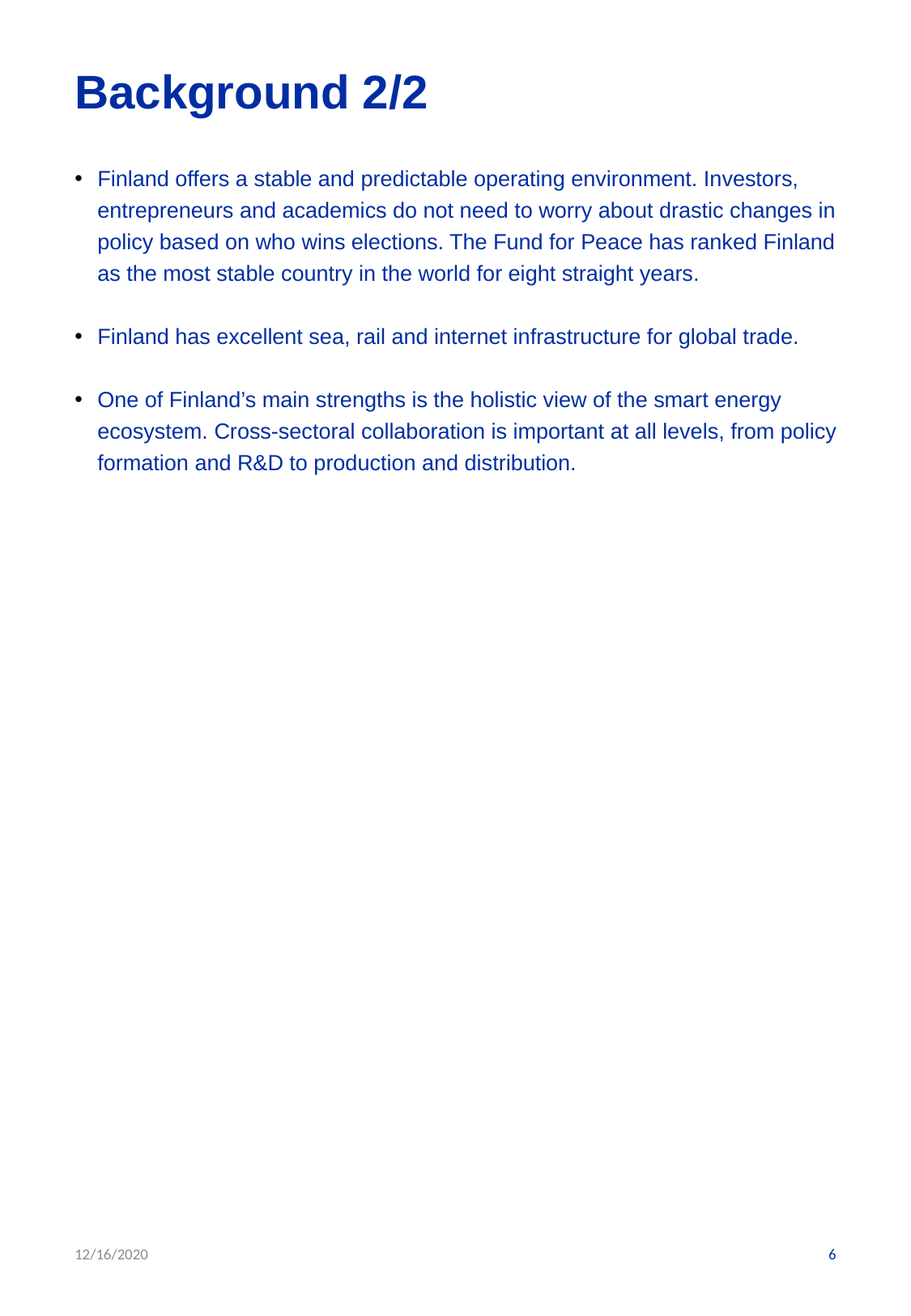

# Background 2/2
Finland offers a stable and predictable operating environment. Investors, entrepreneurs and academics do not need to worry about drastic changes in policy based on who wins elections. The Fund for Peace has ranked Finland as the most stable country in the world for eight straight years.

Finland has excellent sea, rail and internet infrastructure for global trade.

One of Finland’s main strengths is the holistic view of the smart energy ecosystem. Cross-sectoral collaboration is important at all levels, from policy formation and R&D to production and distribution.

12/16/2020
6